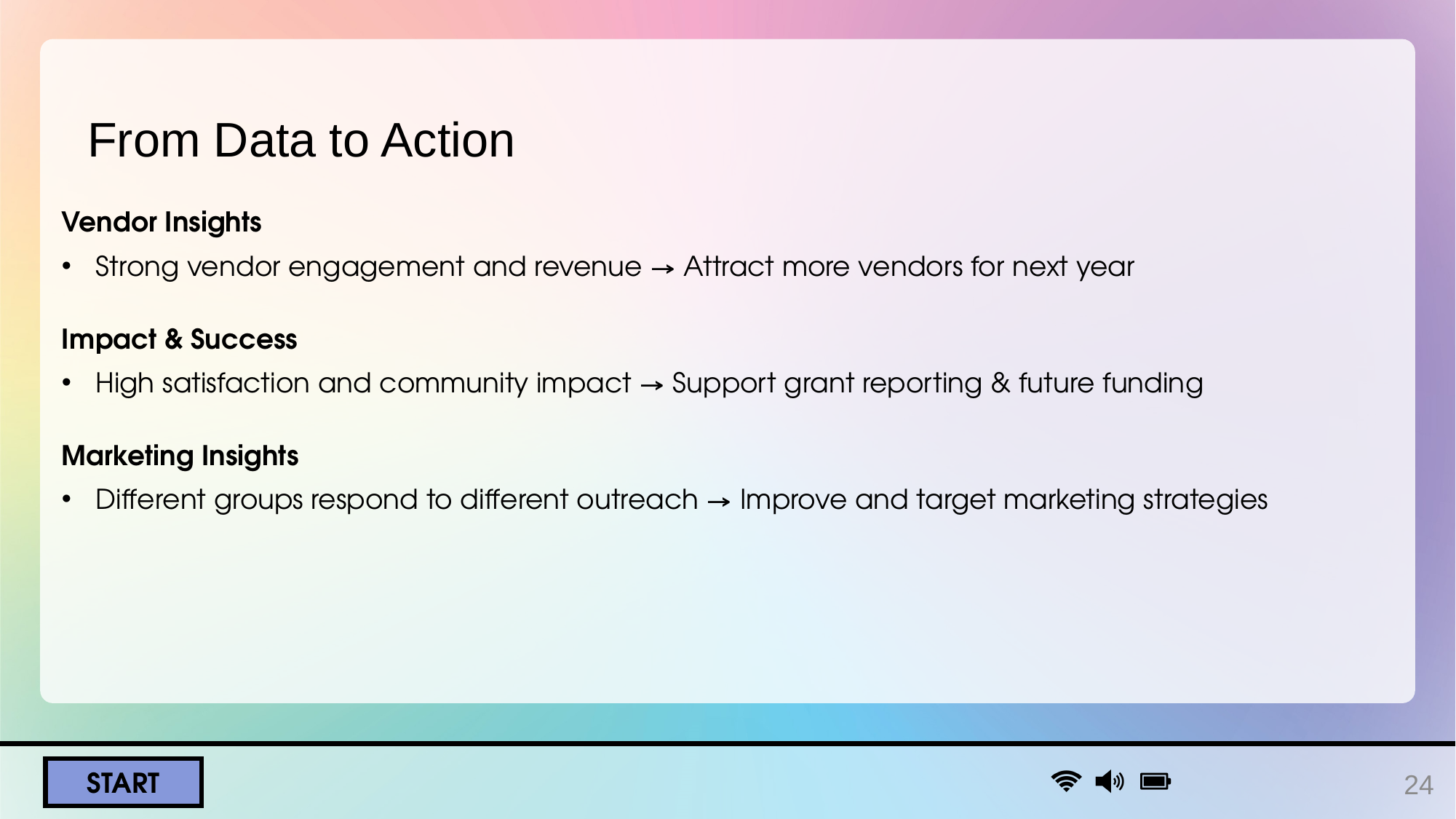

# From Data to Action
Vendor Insights
Strong vendor engagement and revenue → Attract more vendors for next year
Impact & Success
High satisfaction and community impact → Support grant reporting & future funding
Marketing Insights
Different groups respond to different outreach → Improve and target marketing strategies

24